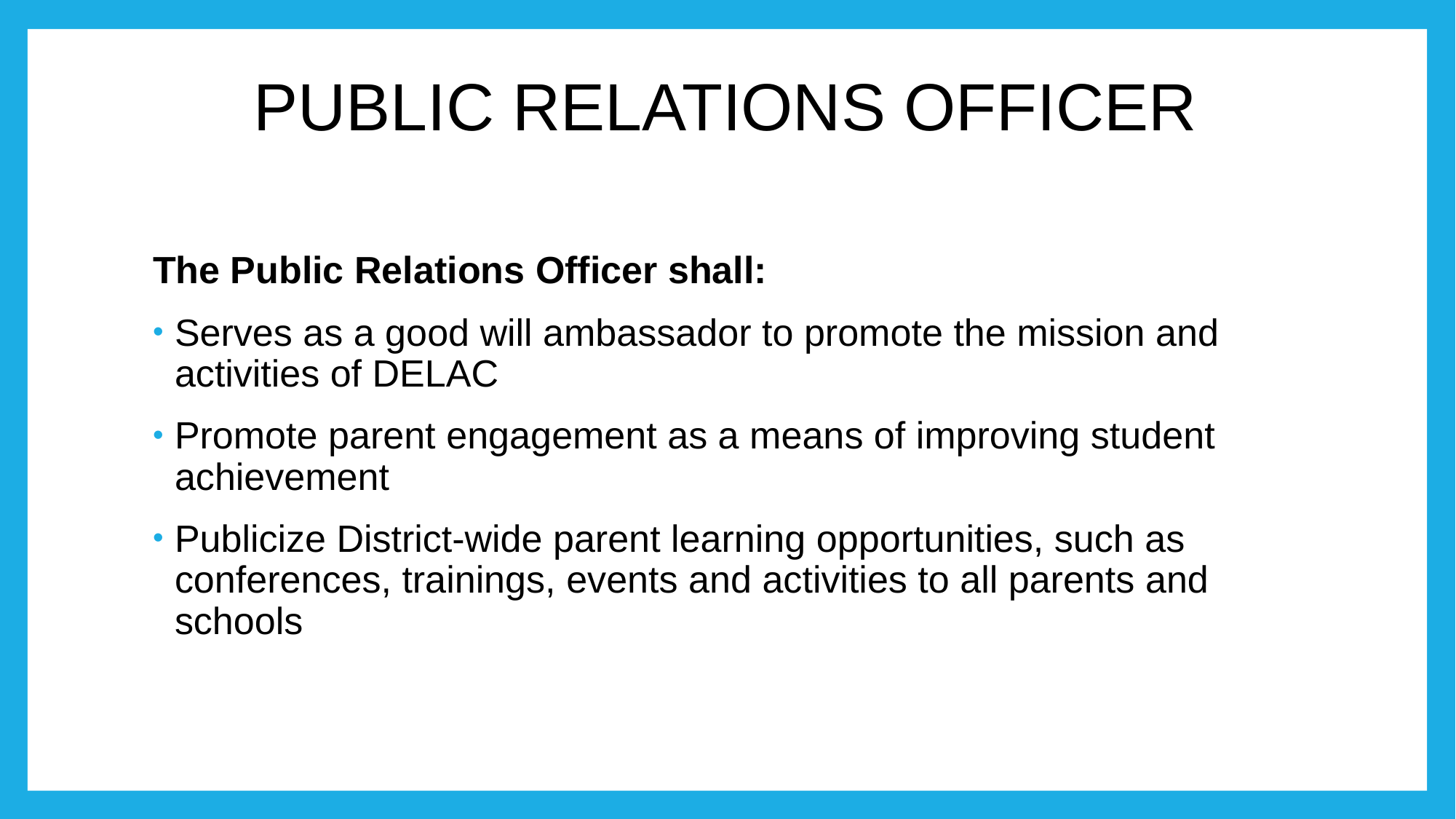

# PUBLIC RELATIONS OFFICER
The Public Relations Officer shall:
Serves as a good will ambassador to promote the mission and activities of DELAC
Promote parent engagement as a means of improving student achievement
Publicize District-wide parent learning opportunities, such as conferences, trainings, events and activities to all parents and schools